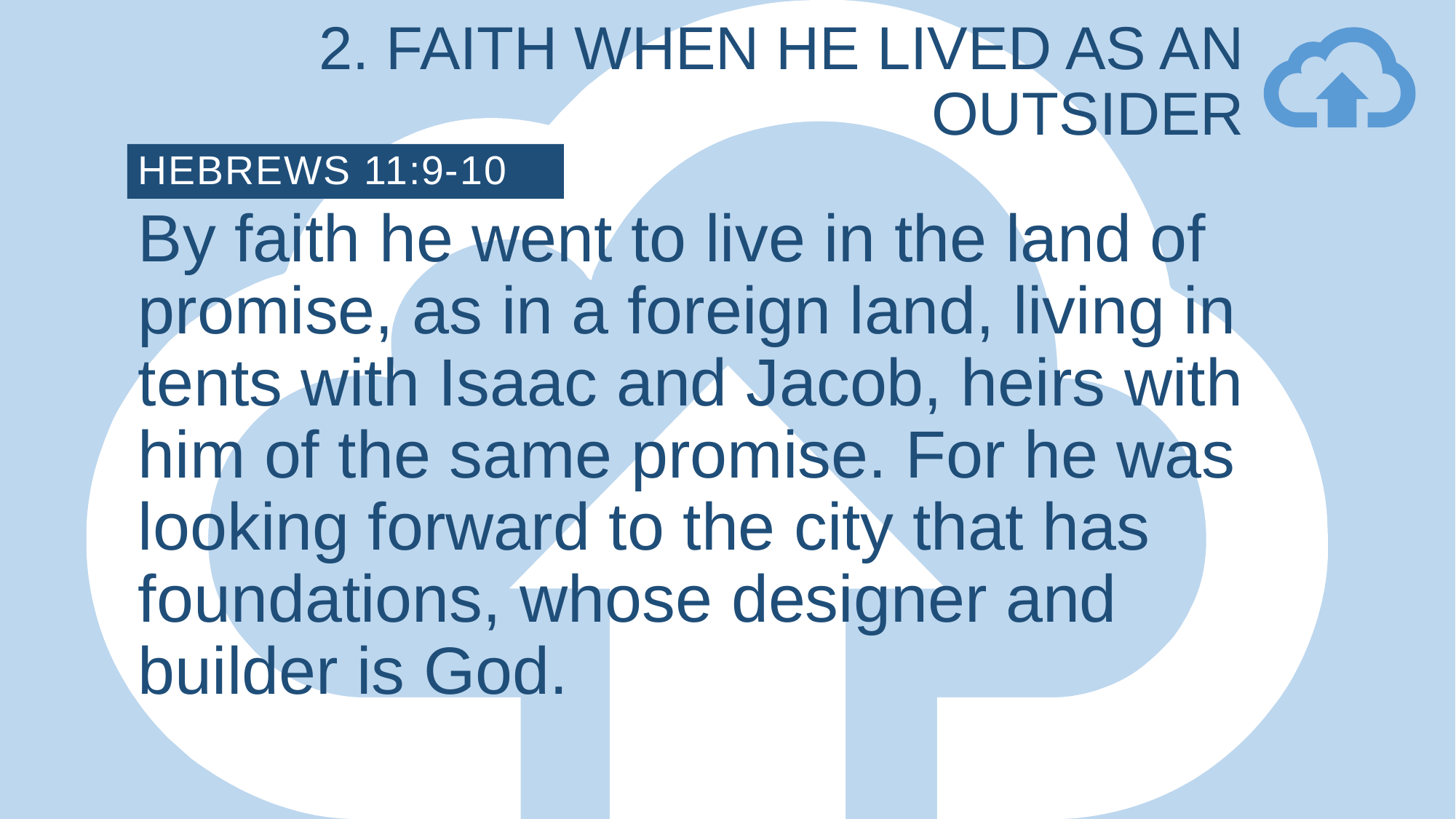

# 2. Faith When He lived as an outsider
Hebrews 11:9-10
By faith he went to live in the land of promise, as in a foreign land, living in tents with Isaac and Jacob, heirs with him of the same promise. For he was looking forward to the city that has foundations, whose designer and builder is God.